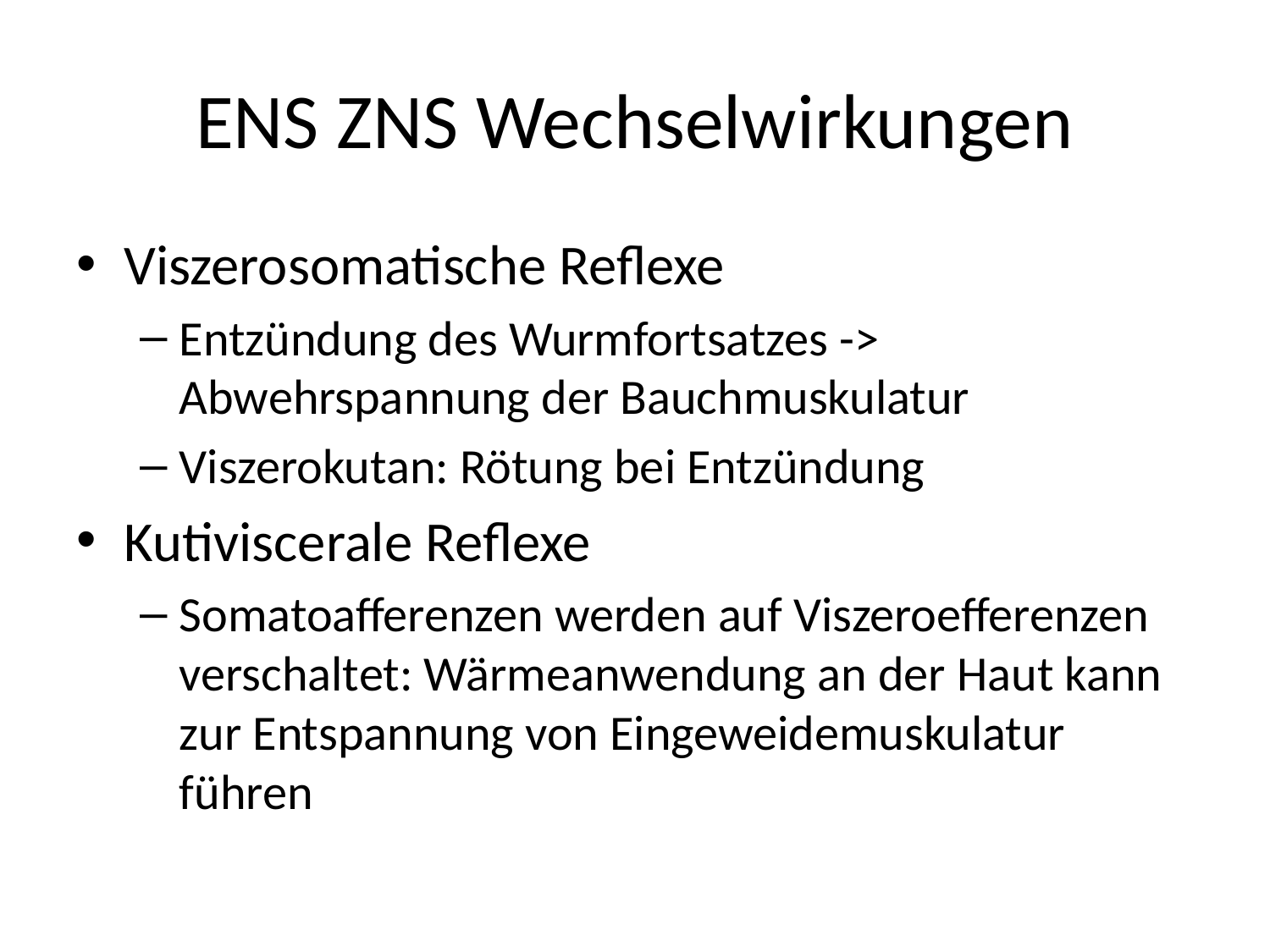

# ENS ZNS Wechselwirkungen
Viszerosomatische Reflexe
Entzündung des Wurmfortsatzes -> Abwehrspannung der Bauchmuskulatur
Viszerokutan: Rötung bei Entzündung
Kutiviscerale Reflexe
Somatoafferenzen werden auf Viszeroefferenzen verschaltet: Wärmeanwendung an der Haut kann zur Entspannung von Eingeweidemuskulatur führen